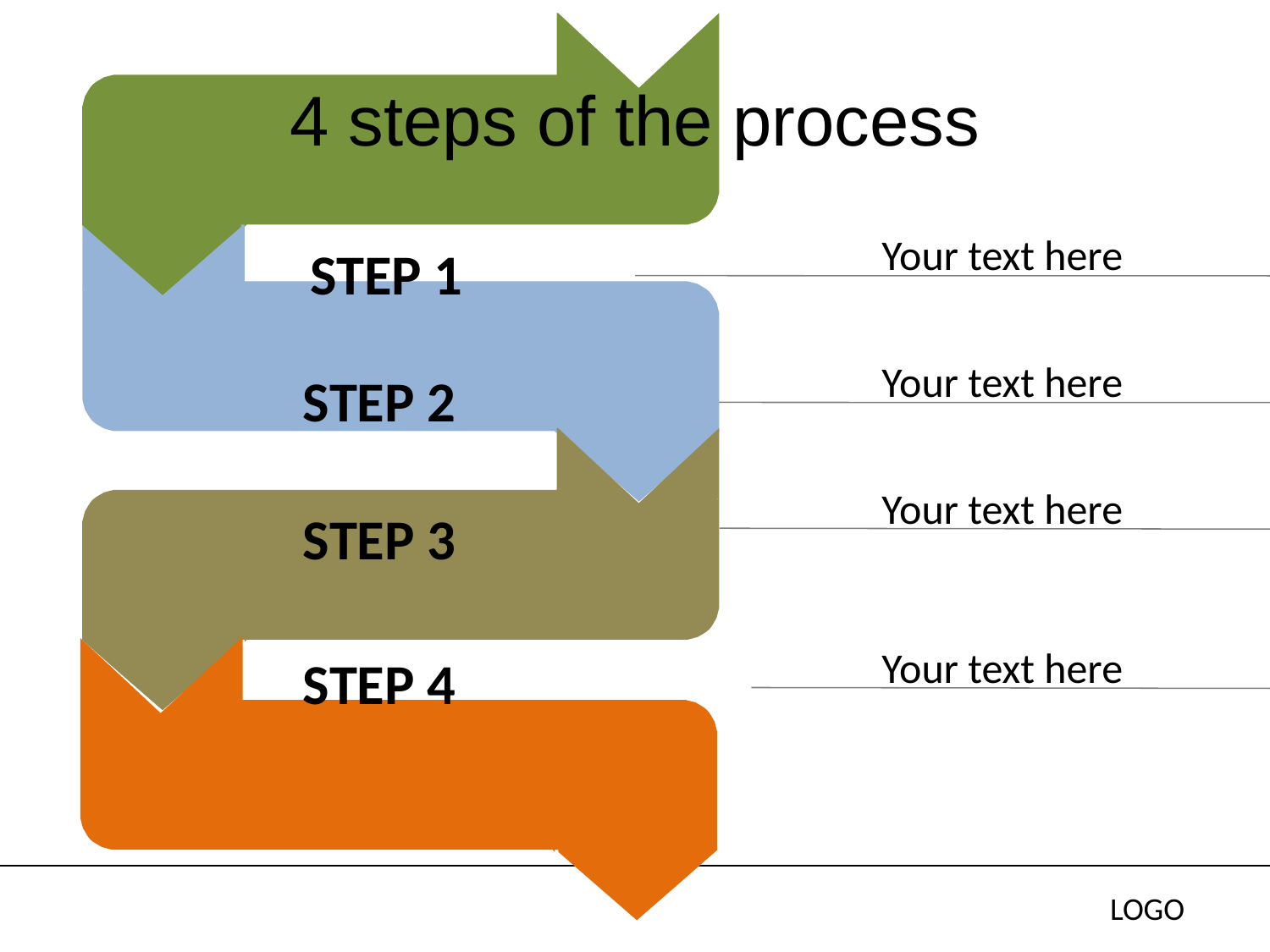

# 4 steps of the process
Your text here
Step 1
Your text here
Step 2
Your text here
Step 3
Your text here
Step 4